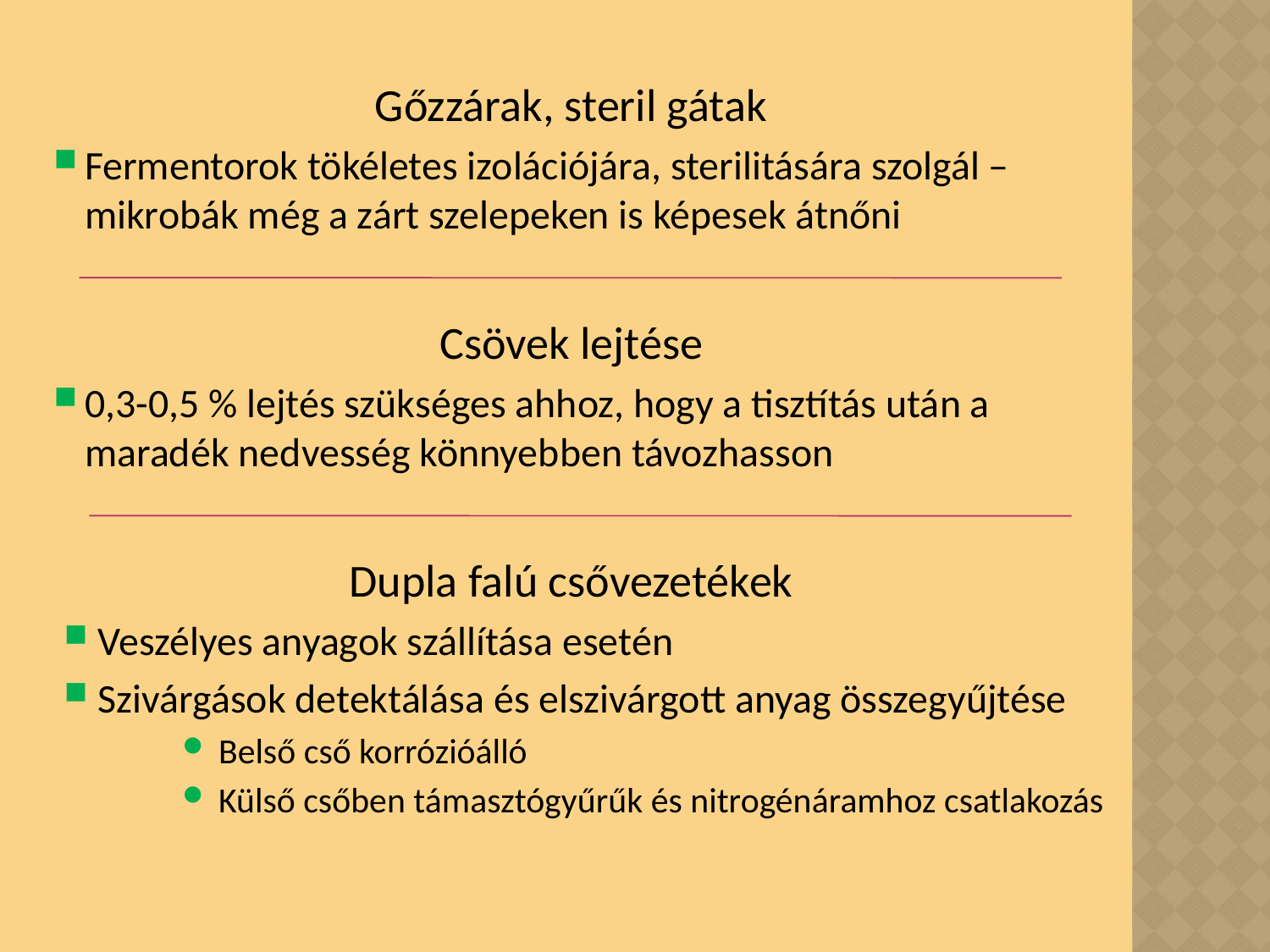

Gőzzárak, steril gátak
Fermentorok tökéletes izolációjára, sterilitására szolgál – mikrobák még a zárt szelepeken is képesek átnőni

Csövek lejtése
0,3-0,5 % lejtés szükséges ahhoz, hogy a tisztítás után a maradék nedvesség könnyebben távozhasson

Dupla falú csővezetékek
 Veszélyes anyagok szállítása esetén
 Szivárgások detektálása és elszivárgott anyag összegyűjtése
 Belső cső korrózióálló
 Külső csőben támasztógyűrűk és nitrogénáramhoz csatlakozás